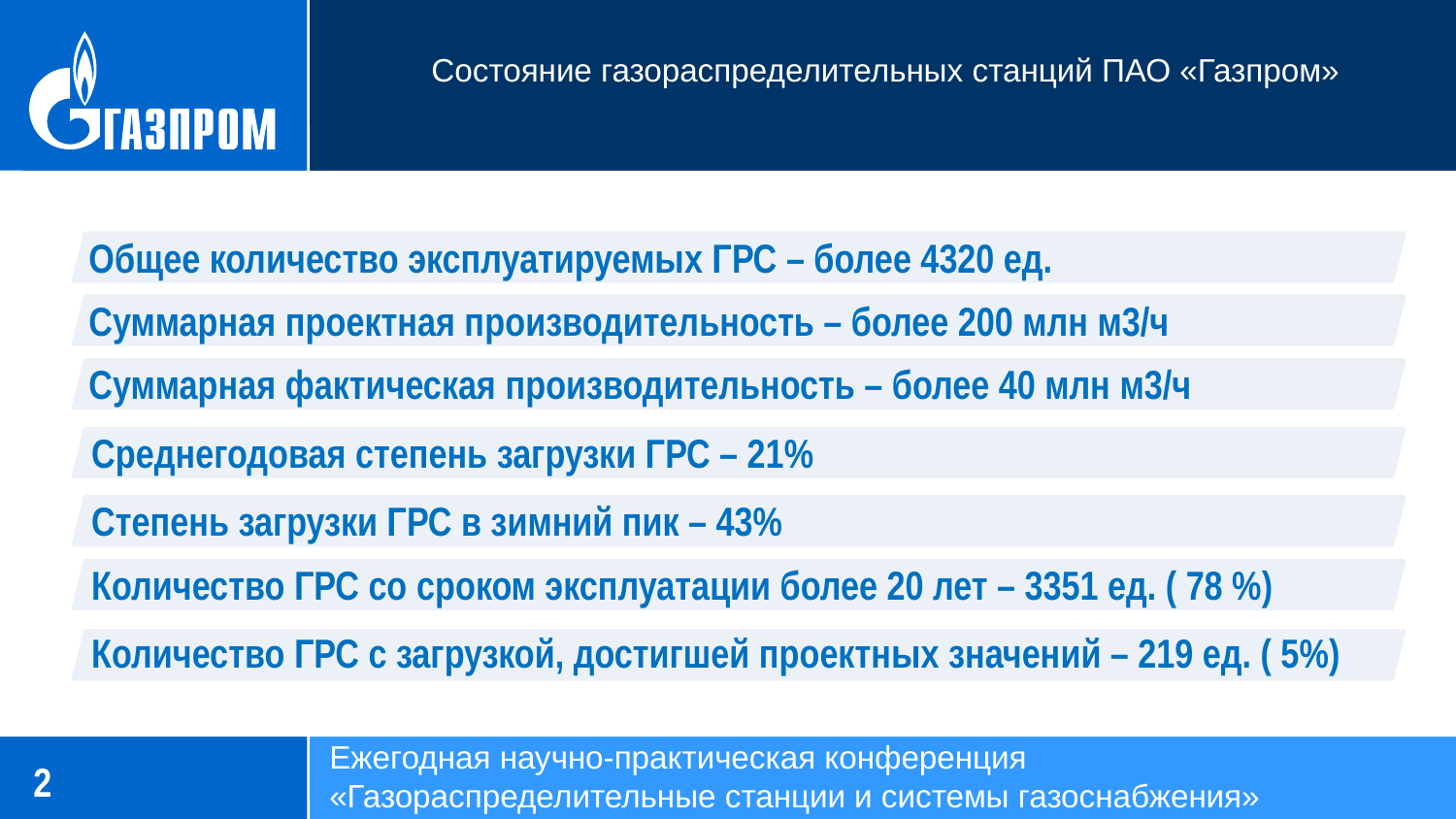

Состояние газораспределительных станций ПАО «Газпром»
Общее количество эксплуатируемых ГРС – более 4320 ед.

Суммарная проектная производительность – более 200 млн м3/ч

Суммарная фактическая производительность – более 40 млн м3/ч

Среднегодовая степень загрузки ГРС – 21%

Степень загрузки ГРС в зимний пик – 43%

Количество ГРС со сроком эксплуатации более 20 лет – 3351 ед. ( 78 %)

Количество ГРС с загрузкой, достигшей проектных значений – 219 ед. ( 5%)

Ежегодная научно-практическая конференция
«Газораспределительные станции и системы газоснабжения»